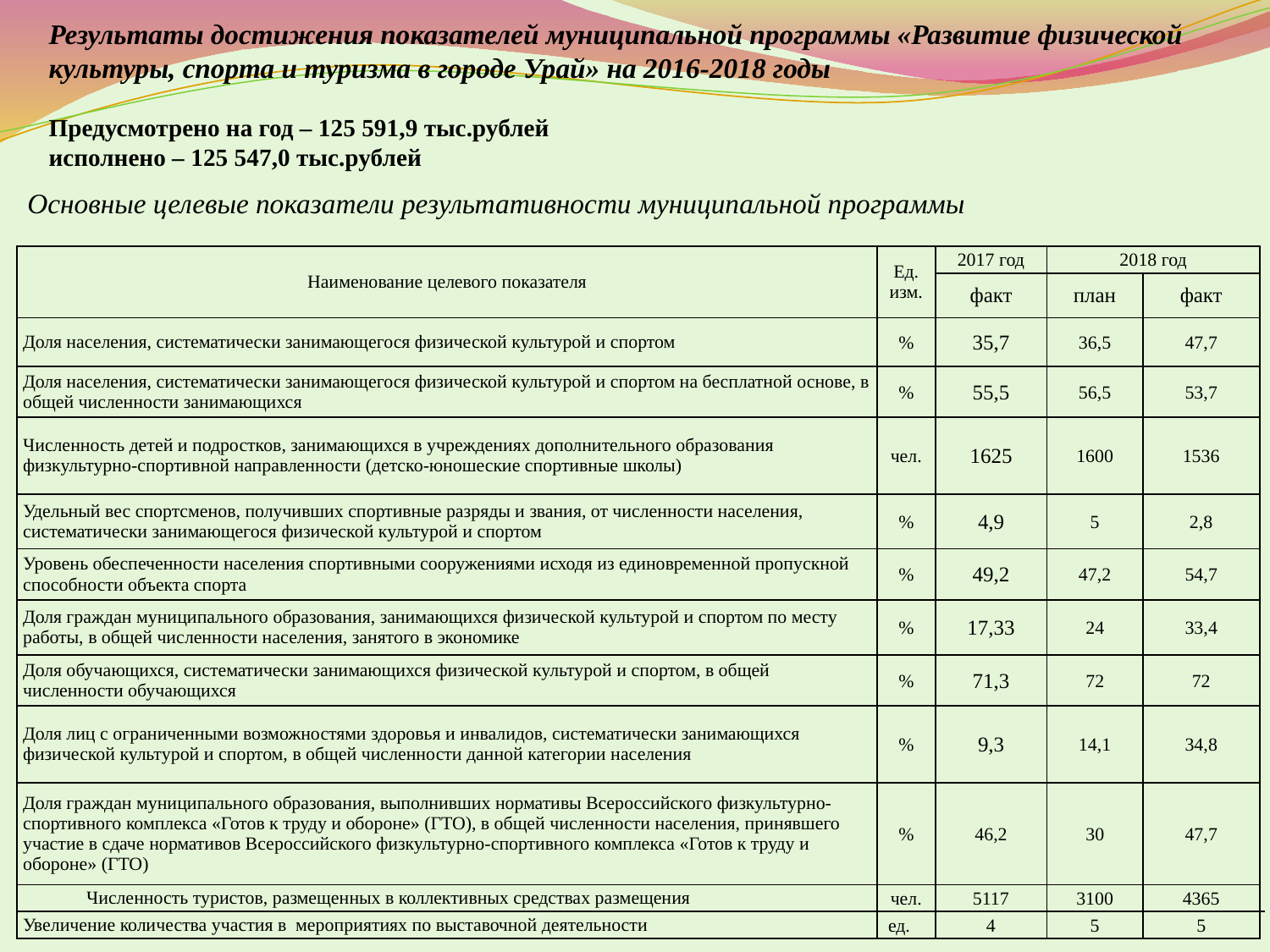

Результаты достижения показателей муниципальной программы «Развитие физической культуры, спорта и туризма в городе Урай» на 2016-2018 годы
Предусмотрено на год – 125 591,9 тыс.рублей
исполнено – 125 547,0 тыс.рублей
Основные целевые показатели результативности муниципальной программы
| Наименование целевого показателя | Ед. изм. | 2017 год | 2018 год |  |  |
| --- | --- | --- | --- | --- | --- |
|  |  | факт | план | факт |  |
| Доля населения, систематически занимающегося физической культурой и спортом | % | 35,7 | 36,5 | 47,7 |  |
| Доля населения, систематически занимающегося физической культурой и спортом на бесплатной основе, в общей численности занимающихся | % | 55,5 | 56,5 | 53,7 |  |
| Численность детей и подростков, занимающихся в учреждениях дополнительного образования физкультурно-спортивной направленности (детско-юношеские спортивные школы) | чел. | 1625 | 1600 | 1536 |  |
| Удельный вес спортсменов, получивших спортивные разряды и звания, от численности населения, систематически занимающегося физической культурой и спортом | % | 4,9 | 5 | 2,8 |  |
| Уровень обеспеченности населения спортивными сооружениями исходя из единовременной пропускной способности объекта спорта | % | 49,2 | 47,2 | 54,7 |  |
| Доля граждан муниципального образования, занимающихся физической культурой и спортом по месту работы, в общей численности населения, занятого в экономике | % | 17,33 | 24 | 33,4 |  |
| Доля обучающихся, систематически занимающихся физической культурой и спортом, в общей численности обучающихся | % | 71,3 | 72 | 72 |  |
| Доля лиц с ограниченными возможностями здоровья и инвалидов, систематически занимающихся физической культурой и спортом, в общей численности данной категории населения | % | 9,3 | 14,1 | 34,8 |  |
| Доля граждан муниципального образования, выполнивших нормативы Всероссийского физкультурно-спортивного комплекса «Готов к труду и обороне» (ГТО), в общей численности населения, принявшего участие в сдаче нормативов Всероссийского физкультурно-спортивного комплекса «Готов к труду и обороне» (ГТО) | % | 46,2 | 30 | 47,7 |  |
| Численность туристов, размещенных в коллективных средствах размещения | чел. | 5117 | 3100 | 4365 |  |
| Увеличение количества участия в мероприятиях по выставочной деятельности | ед. | 4 | 5 | 5 |  |